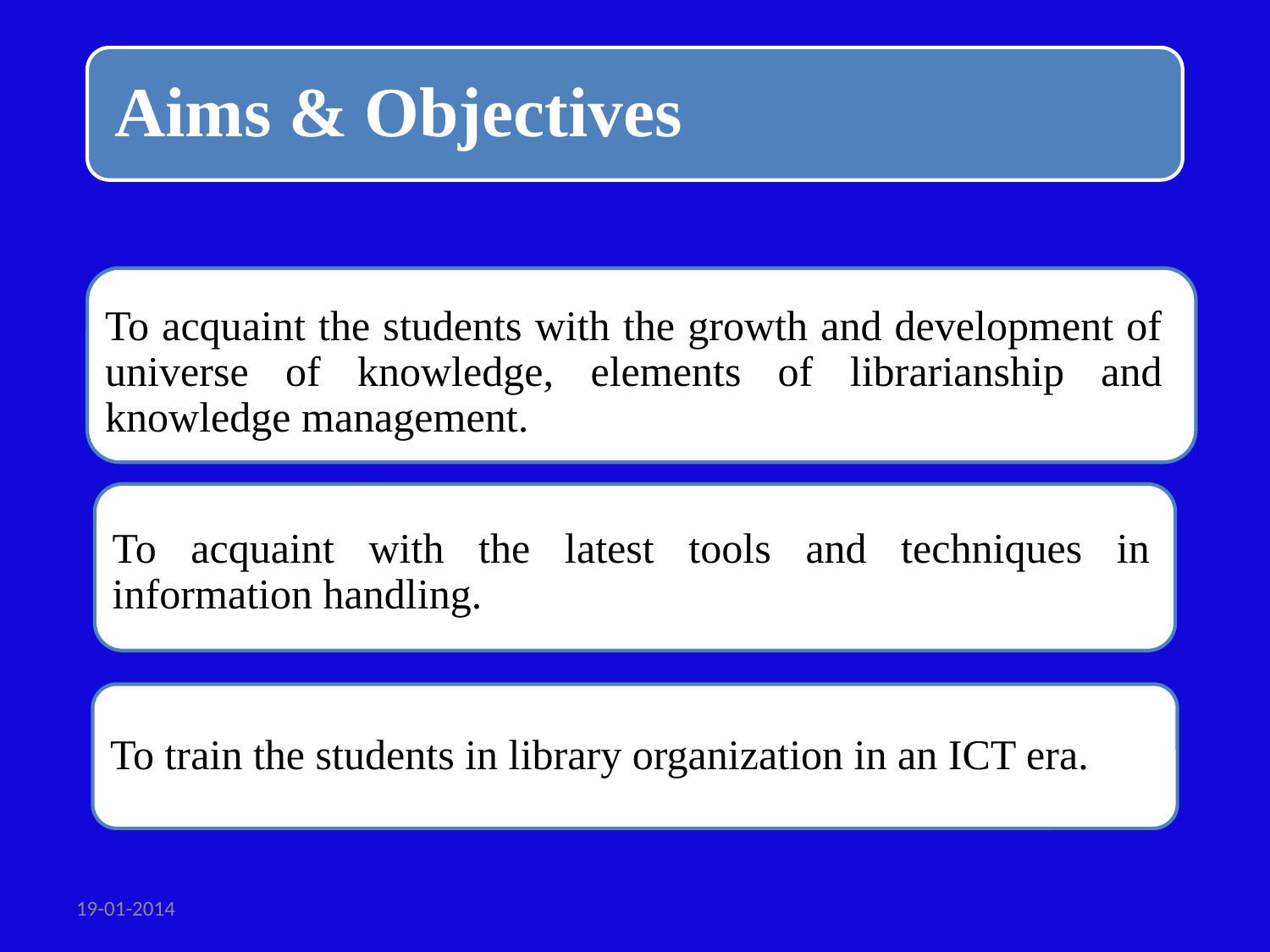

Aims & Objectives

To acquaint the students with the growth and development of universe of knowledge, elements of librarianship and knowledge management.

To acquaint with the latest tools and techniques in information handling.

To train the students in library organization in an ICT era.
19-01-2014
Presentation  for NACC Peer Team
4